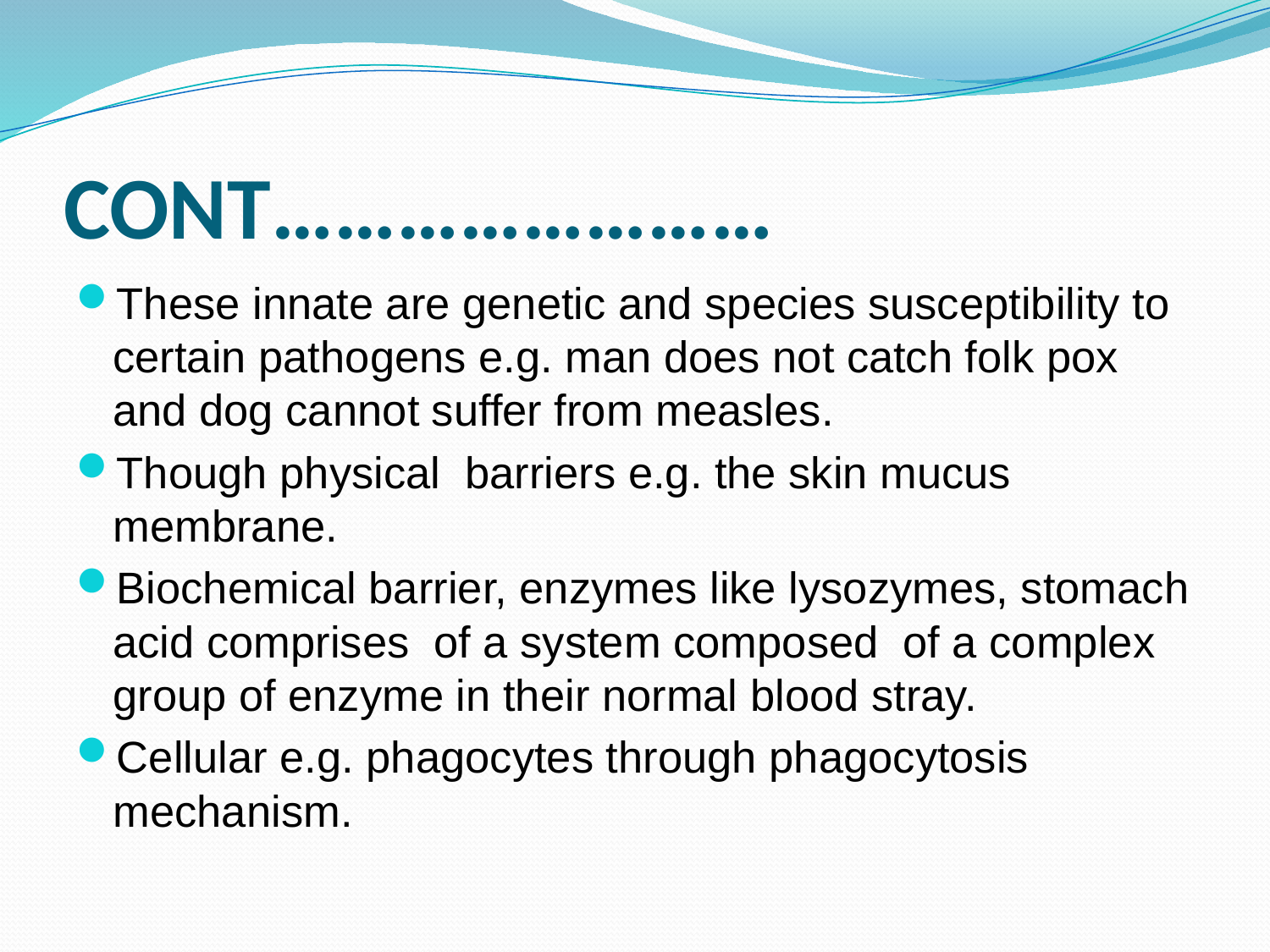

# CONT……………………
These innate are genetic and species susceptibility to certain pathogens e.g. man does not catch folk pox and dog cannot suffer from measles.
Though physical  barriers e.g. the skin mucus membrane.
Biochemical barrier, enzymes like lysozymes, stomach acid comprises  of a system composed  of a complex group of enzyme in their normal blood stray.
Cellular e.g. phagocytes through phagocytosis mechanism.